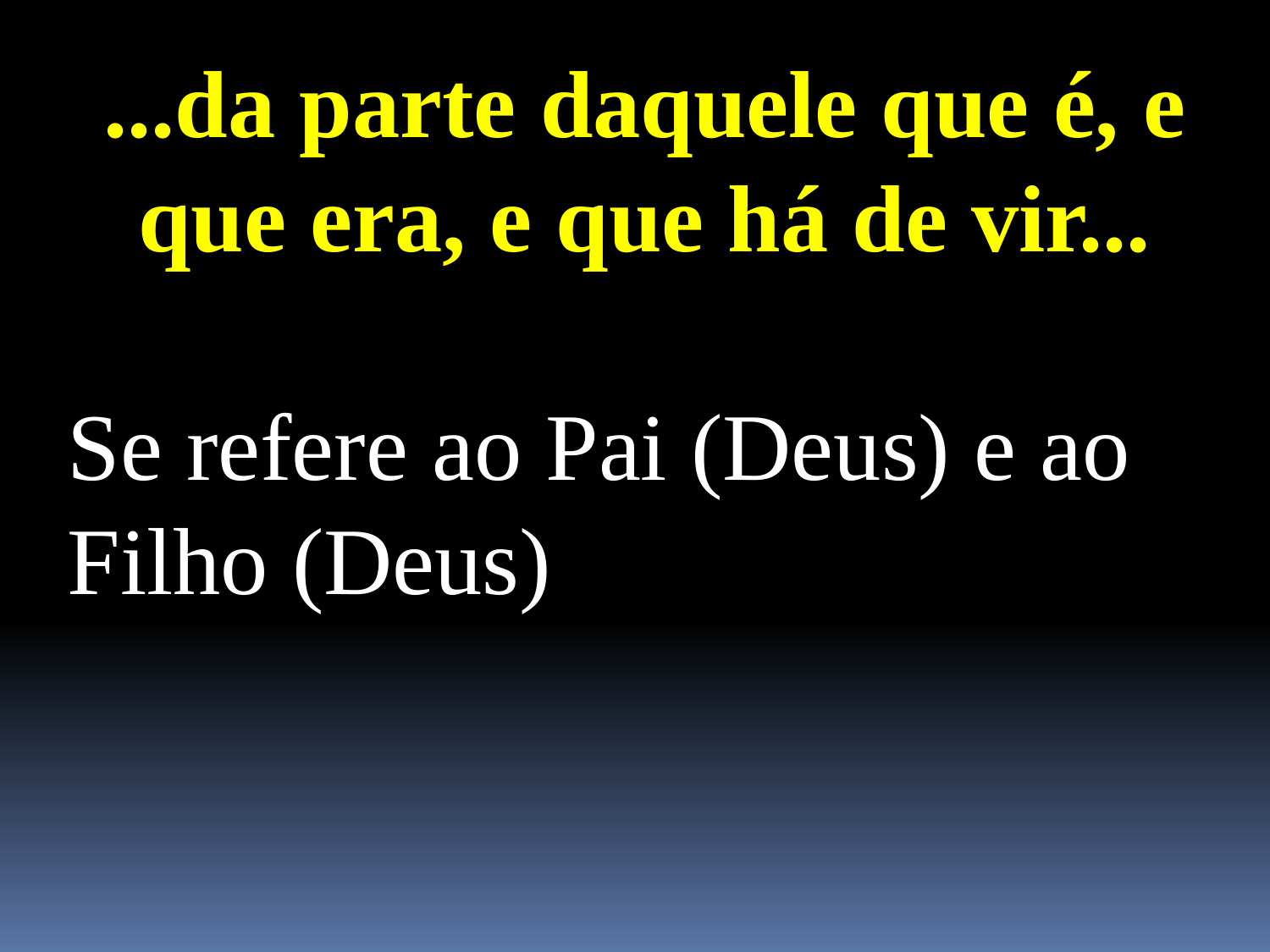

...da parte daquele que é, e que era, e que há de vir...

Se refere ao Pai (Deus) e ao Filho (Deus)